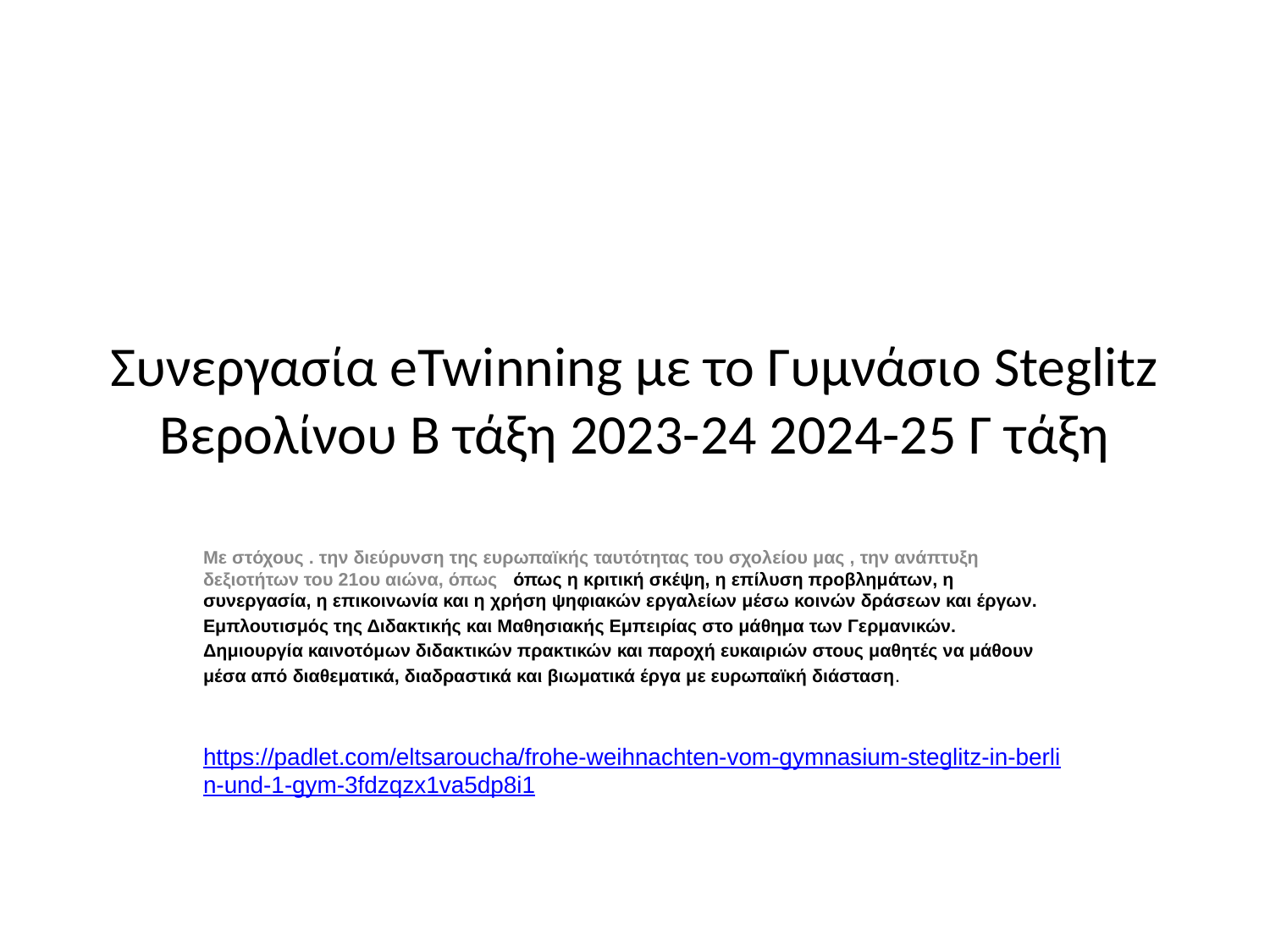

# Συνεργασία eTwinning με το Γυμνάσιο Steglitz Βερολίνου Β τάξη 2023-24 2024-25 Γ τάξη
Με στόχους . την διεύρυνση της ευρωπαϊκής ταυτότητας του σχολείου μας , την ανάπτυξη δεξιοτήτων του 21ου αιώνα, όπως   όπως η κριτική σκέψη, η επίλυση προβλημάτων, η συνεργασία, η επικοινωνία και η χρήση ψηφιακών εργαλείων μέσω κοινών δράσεων και έργων.
Εμπλουτισμός της Διδακτικής και Μαθησιακής Εμπειρίας στο μάθημα των Γερμανικών.
Δημιουργία καινοτόμων διδακτικών πρακτικών και παροχή ευκαιριών στους μαθητές να μάθουν μέσα από διαθεματικά, διαδραστικά και βιωματικά έργα με ευρωπαϊκή διάσταση.

https://padlet.com/eltsaroucha/frohe-weihnachten-vom-gymnasium-steglitz-in-berlin-und-1-gym-3fdzqzx1va5dp8i1